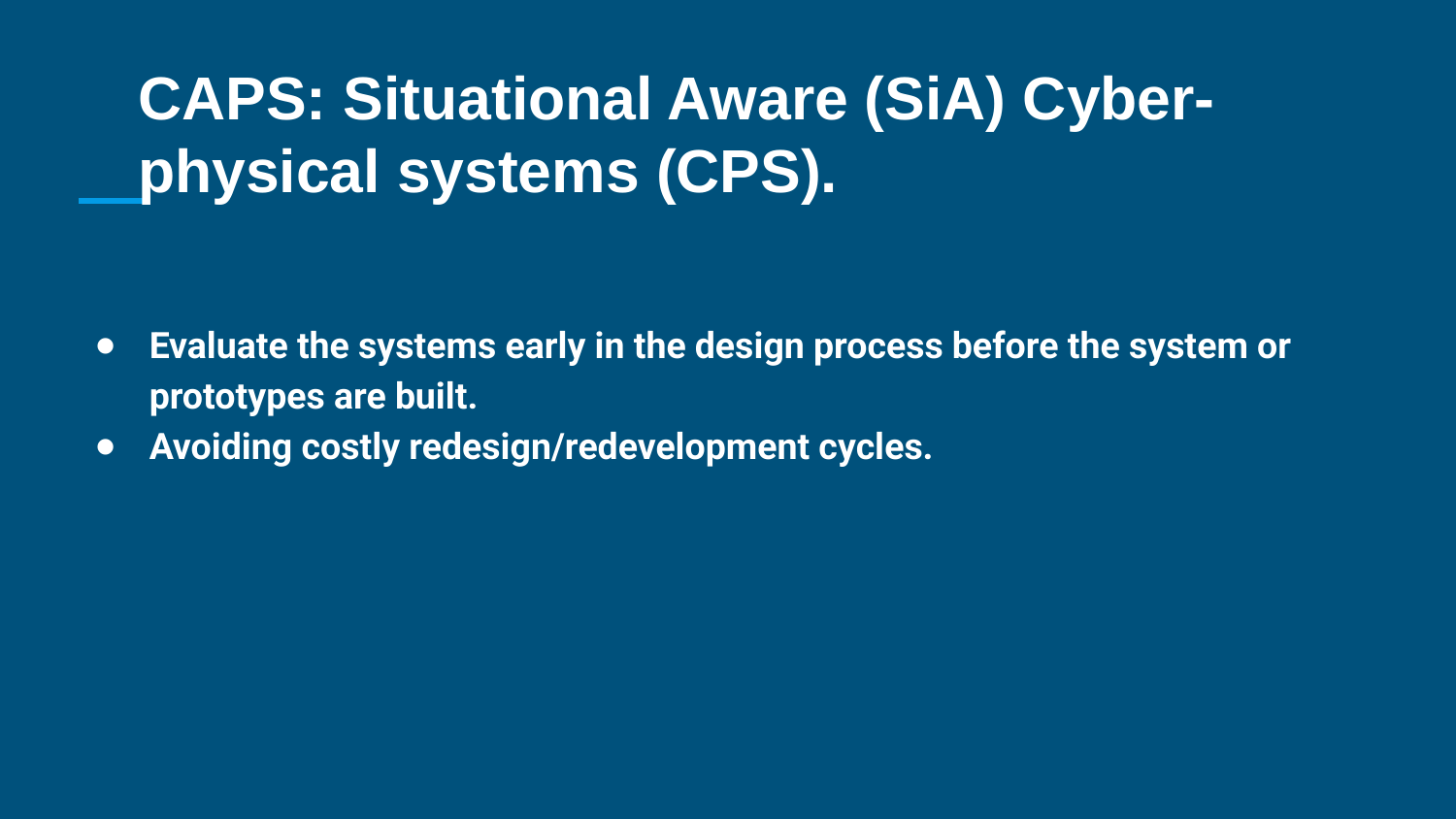

# CAPS: Situational Aware (SiA) Cyber-physical systems (CPS).
Evaluate the systems early in the design process before the system or prototypes are built.
Avoiding costly redesign/redevelopment cycles.